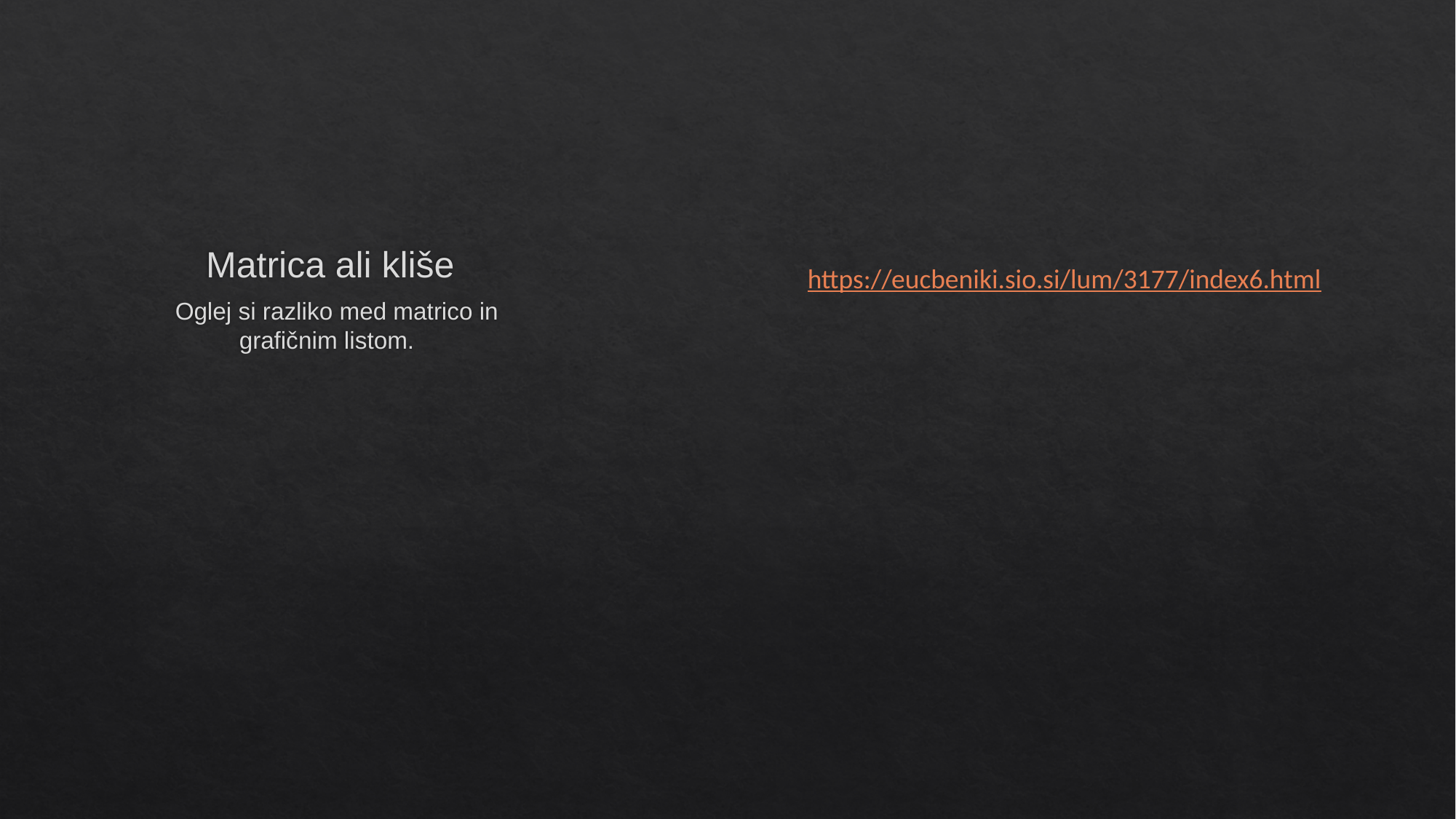

# Matrica ali kliše
 https://eucbeniki.sio.si/lum/3177/index6.html
  Oglej si razliko med matrico in grafičnim listom.